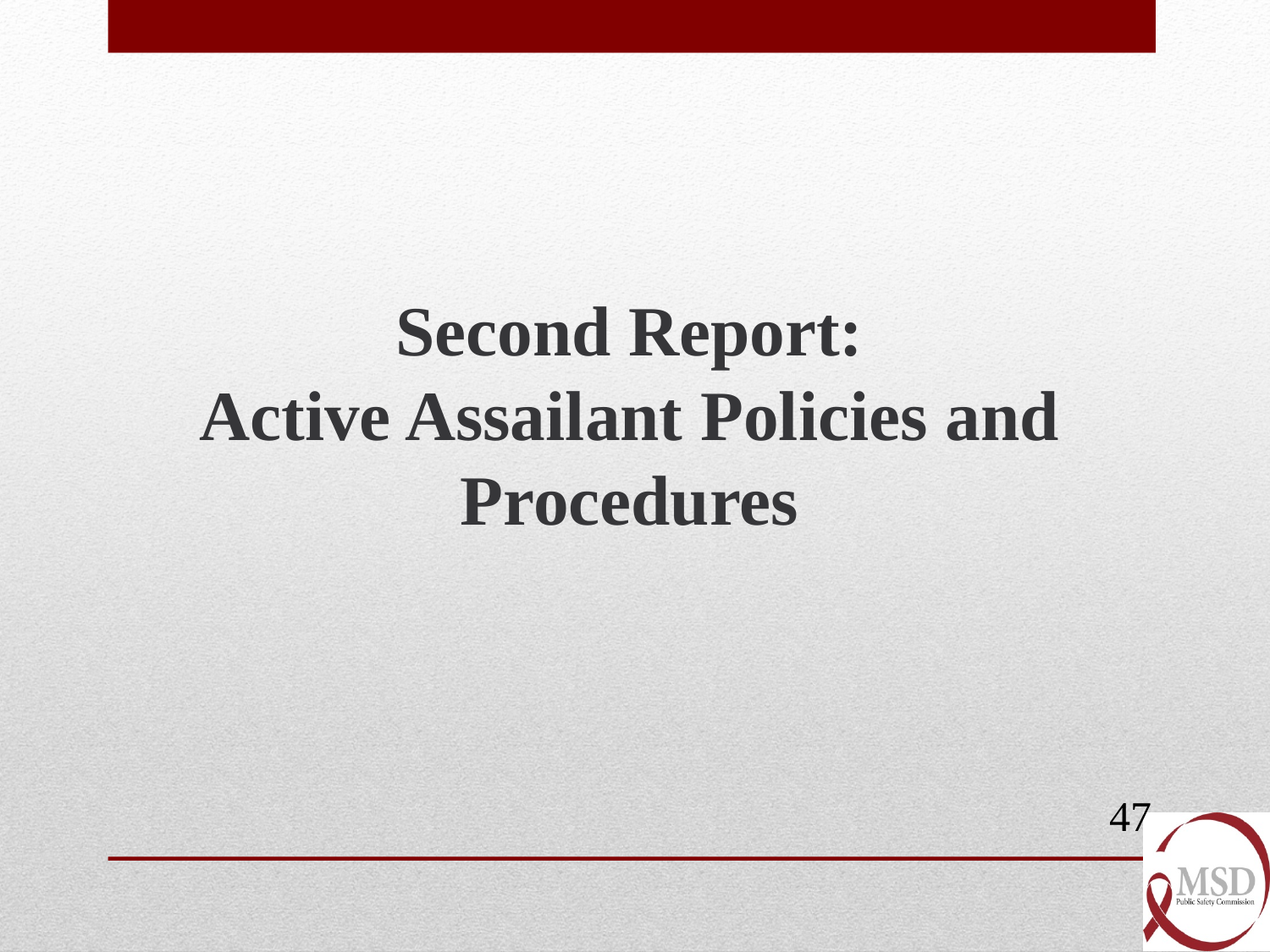

# Second Report: Active Assailant Policies and Procedures
47